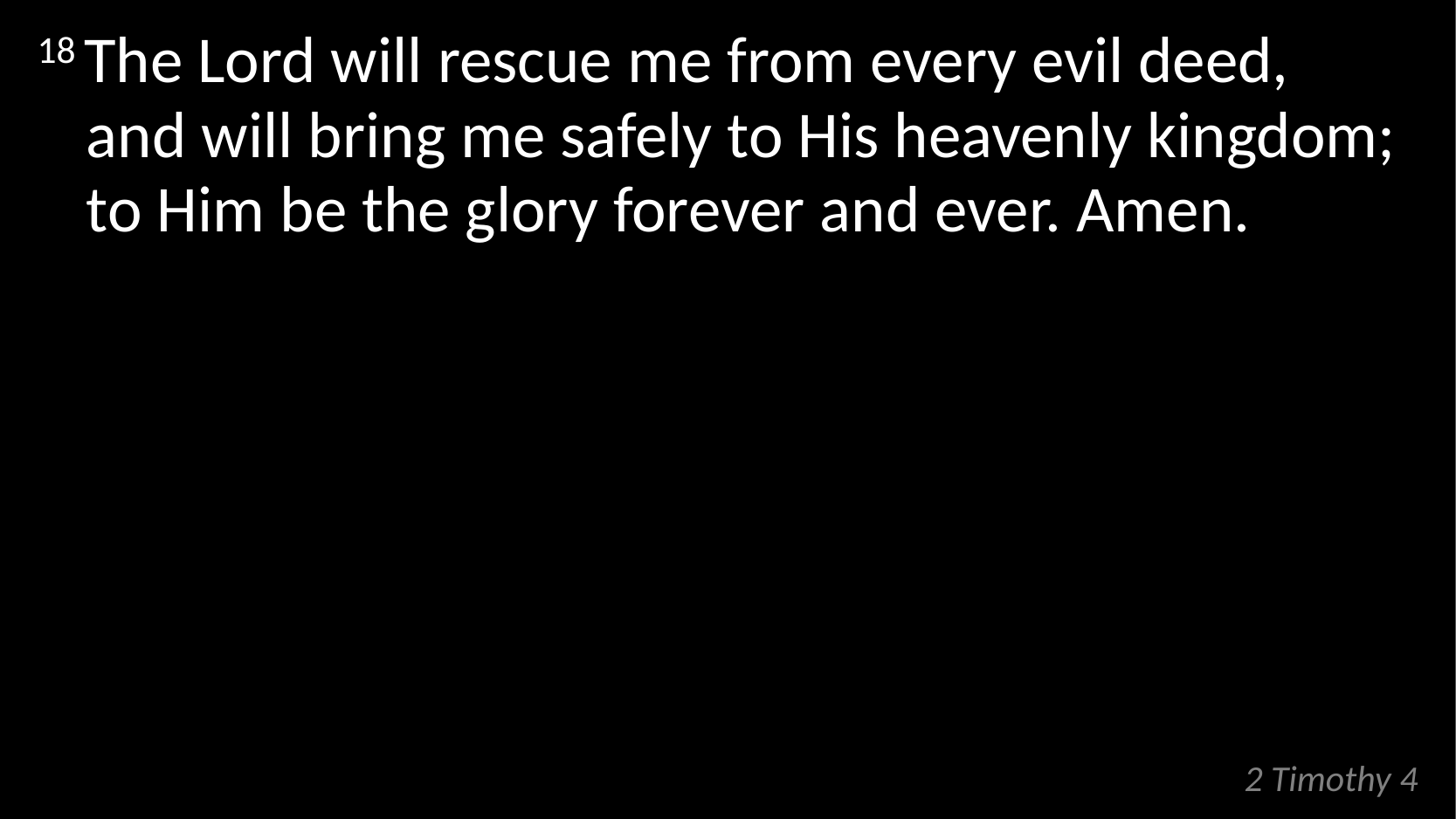

18 The Lord will rescue me from every evil deed,
and will bring me safely to His heavenly kingdom; to Him be the glory forever and ever. Amen.
# 2 Timothy 4